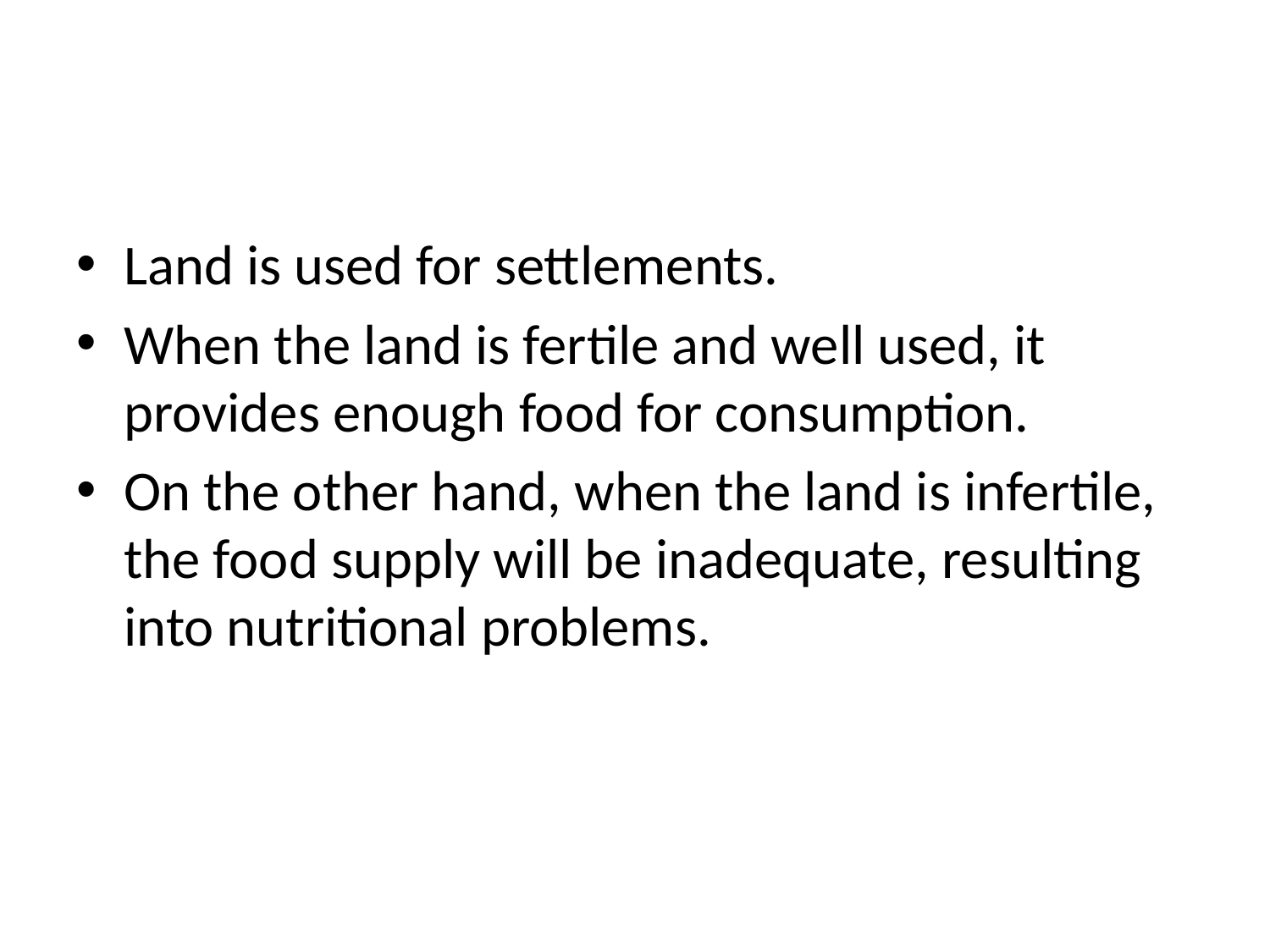

#
Land is used for settlements.
When the land is fertile and well used, it provides enough food for consumption.
On the other hand, when the land is infertile, the food supply will be inadequate, resulting into nutritional problems.